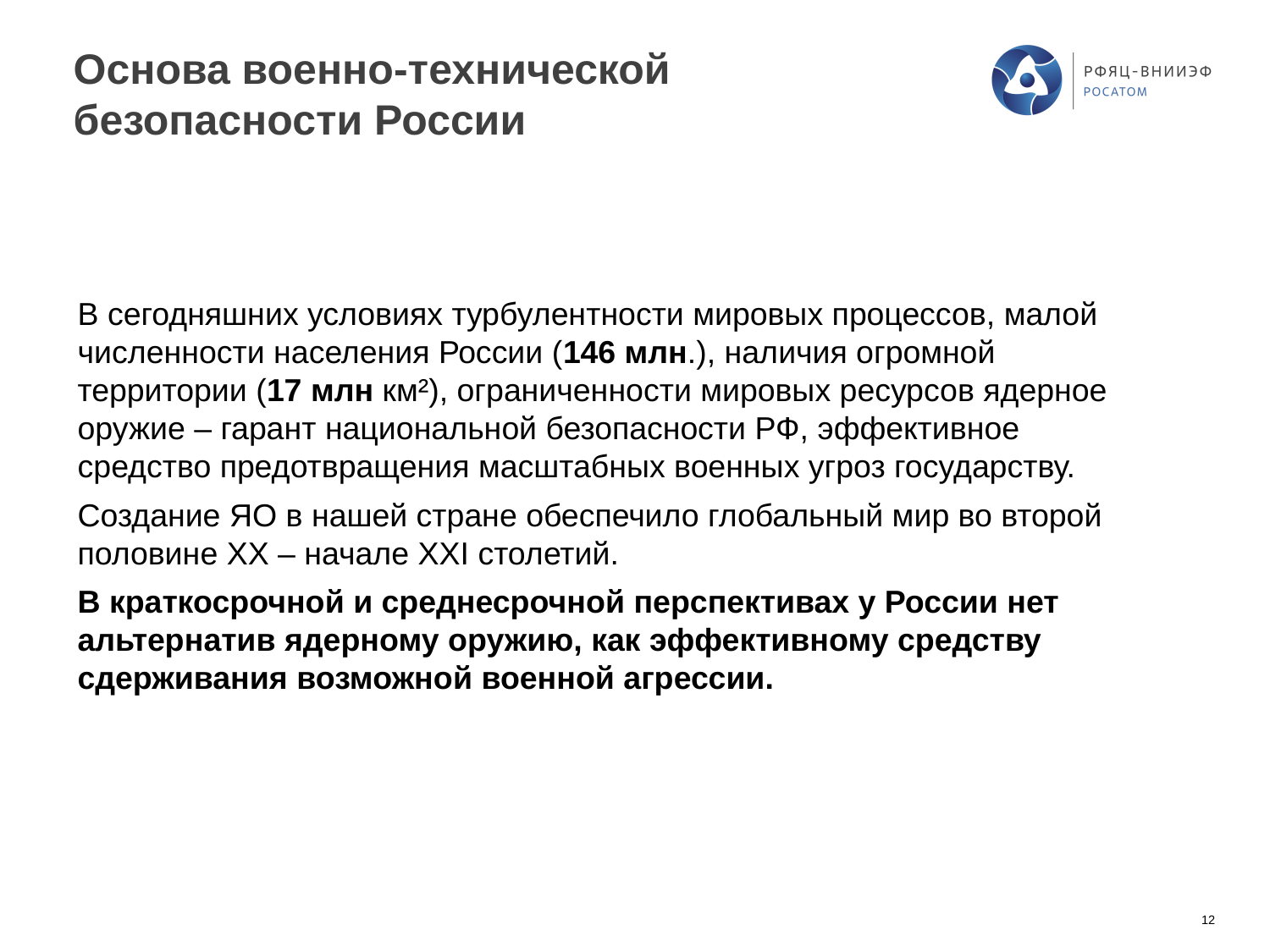

Основа военно-технической
безопасности России
В сегодняшних условиях турбулентности мировых процессов, малой численности населения России (146 млн.), наличия огромной территории (17 млн км²), ограниченности мировых ресурсов ядерное оружие – гарант национальной безопасности РФ, эффективное средство предотвращения масштабных военных угроз государству.
Создание ЯО в нашей стране обеспечило глобальный мир во второй половине ХХ – начале XXI столетий.
В краткосрочной и среднесрочной перспективах у России нет альтернатив ядерному оружию, как эффективному средству сдерживания возможной военной агрессии.
12